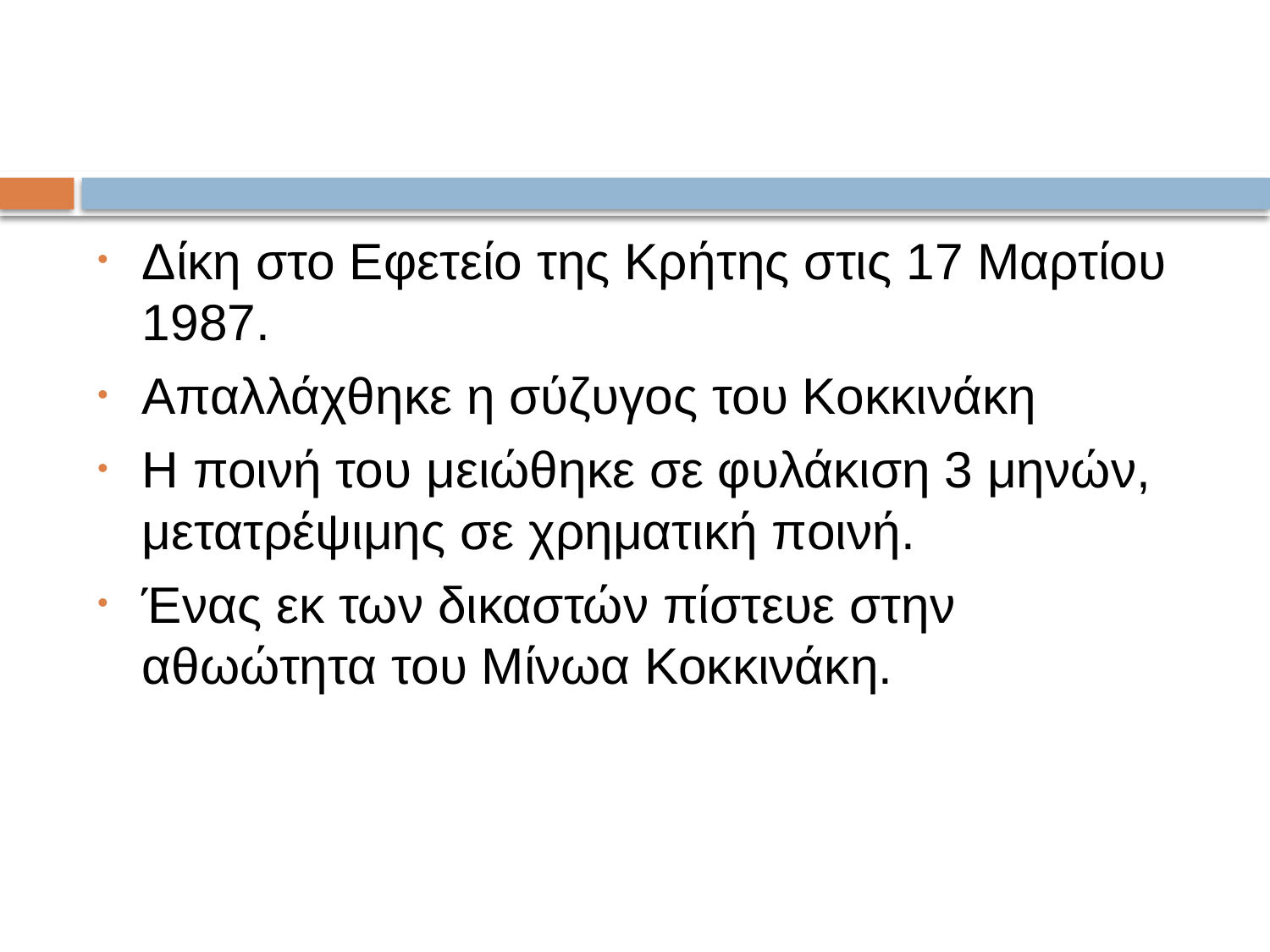

#
Δίκη στο Εφετείο της Κρήτης στις 17 Μαρτίου 1987.
Απαλλάχθηκε η σύζυγος του Κοκκινάκη
Η ποινή του μειώθηκε σε φυλάκιση 3 μηνών, μετατρέψιμης σε χρηματική ποινή.
Ένας εκ των δικαστών πίστευε στην αθωώτητα του Μίνωα Κοκκινάκη.